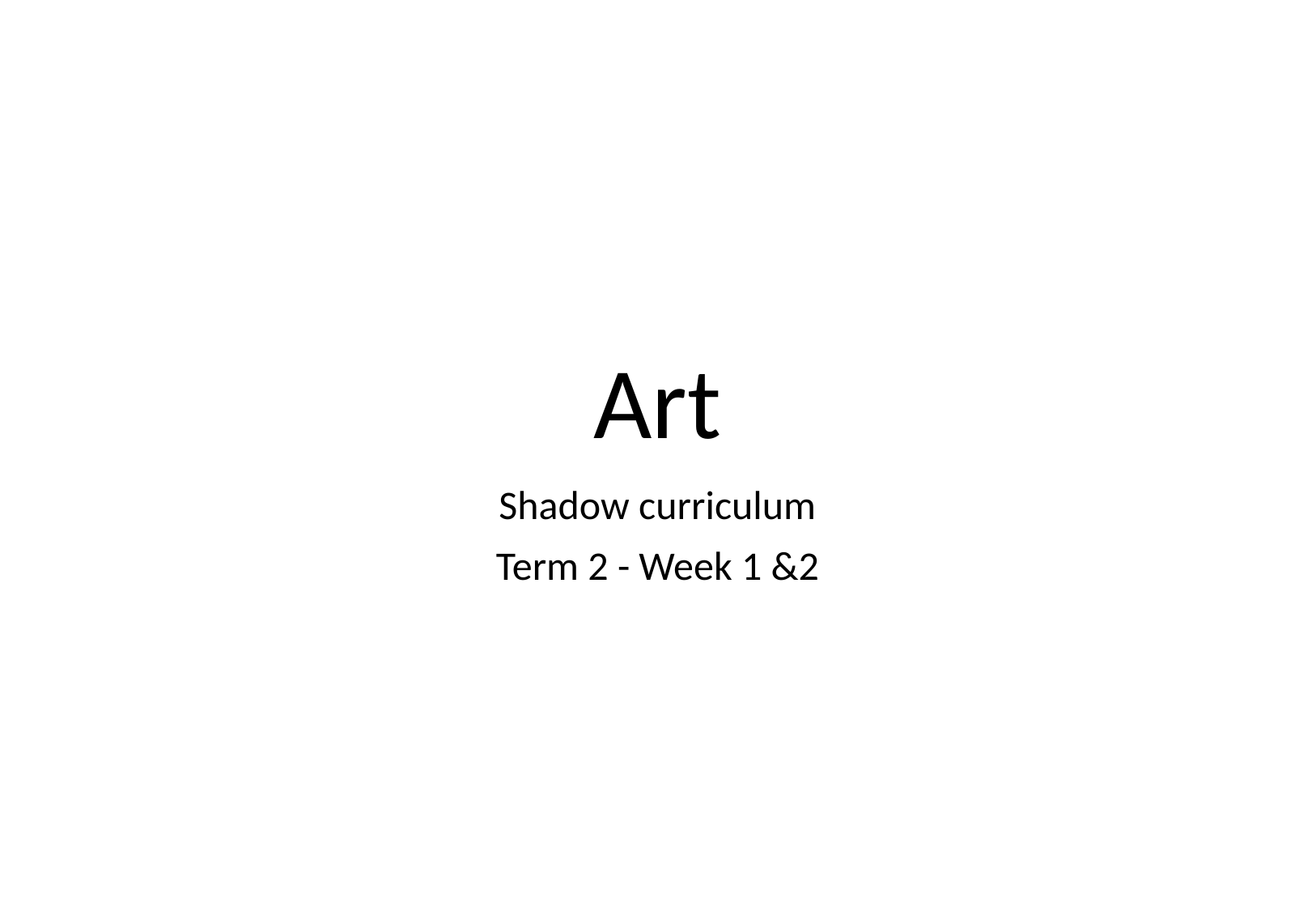

# Art
Shadow curriculum
Term 2 - Week 1 &2